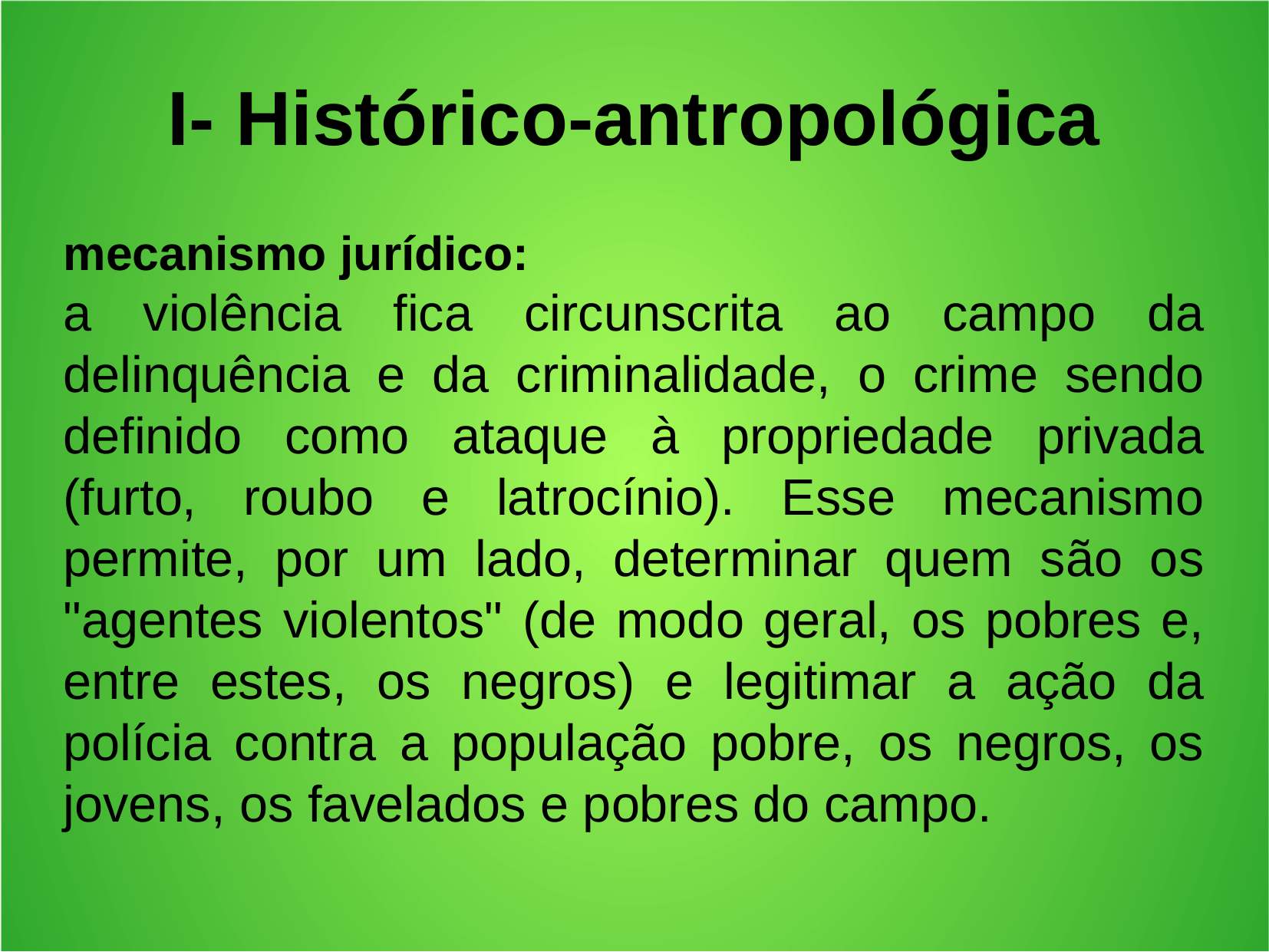

I- Histórico-antropológica
mecanismo jurídico:
a violência fica circunscrita ao campo da delinquência e da criminalidade, o crime sendo definido como ataque à propriedade privada (furto, roubo e latrocínio). Esse mecanismo permite, por um lado, determinar quem são os "agentes violentos" (de modo geral, os pobres e, entre estes, os negros) e legitimar a ação da polícia contra a população pobre, os negros, os jovens, os favelados e pobres do campo.